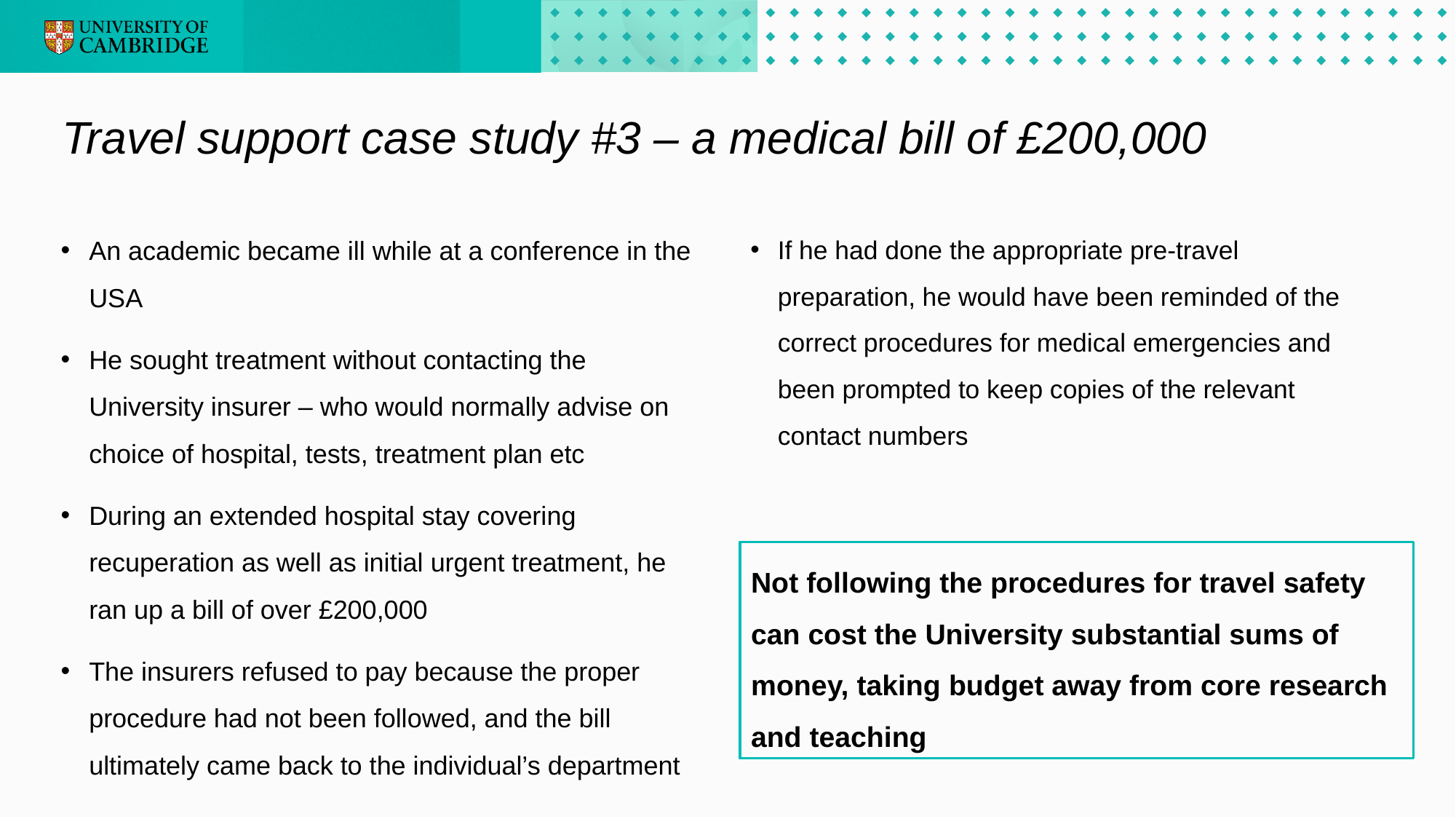

Travel support case study #3 – a medical bill of £200,000
If he had done the appropriate pre-travel preparation, he would have been reminded of the correct procedures for medical emergencies and been prompted to keep copies of the relevant contact numbers

An academic became ill while at a conference in the USA
He sought treatment without contacting the University insurer – who would normally advise on choice of hospital, tests, treatment plan etc
During an extended hospital stay covering recuperation as well as initial urgent treatment, he ran up a bill of over £200,000
The insurers refused to pay because the proper procedure had not been followed, and the bill ultimately came back to the individual’s department

Not following the procedures for travel safety can cost the University substantial sums of money, taking budget away from core research and teaching